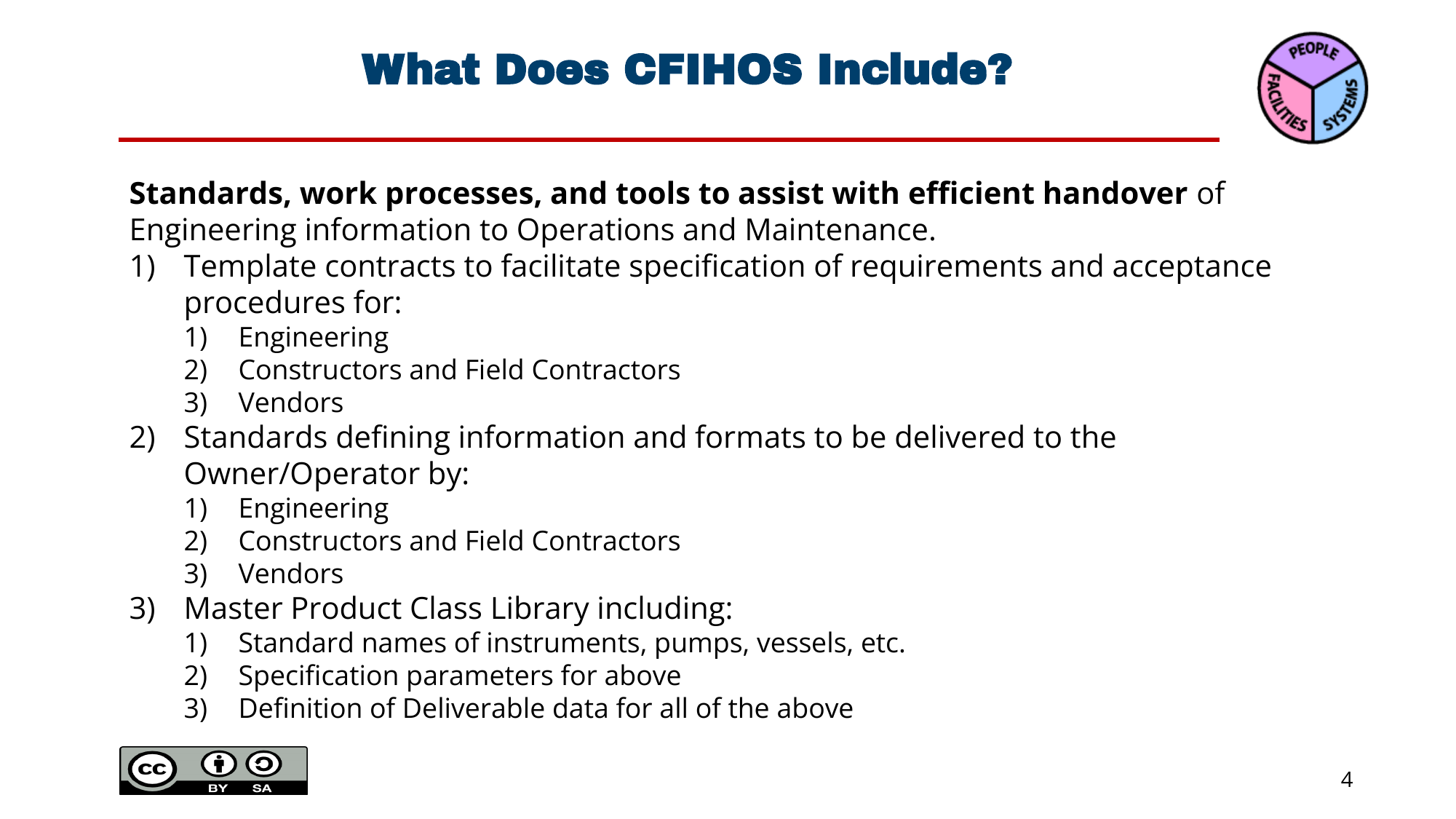

# What Does CFIHOS Include?
Standards, work processes, and tools to assist with efficient handover of Engineering information to Operations and Maintenance.
Template contracts to facilitate specification of requirements and acceptance procedures for:
Engineering
Constructors and Field Contractors
Vendors
Standards defining information and formats to be delivered to the Owner/Operator by:
Engineering
Constructors and Field Contractors
Vendors
Master Product Class Library including:
Standard names of instruments, pumps, vessels, etc.
Specification parameters for above
Definition of Deliverable data for all of the above